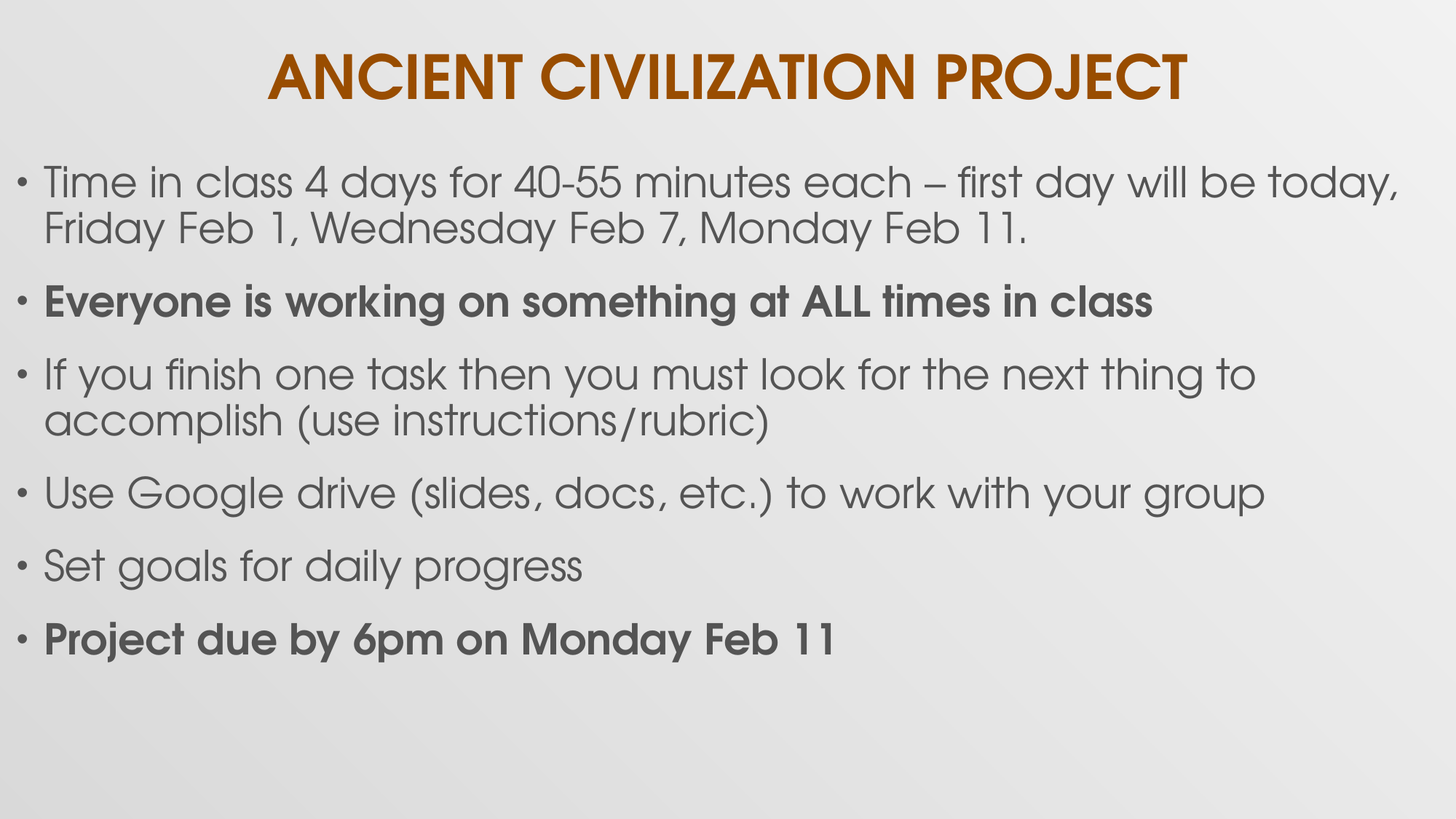

# Ancient Civilization project
Time in class 4 days for 40-55 minutes each – first day will be today, Friday Feb 1, Wednesday Feb 7, Monday Feb 11.
Everyone is working on something at ALL times in class
If you finish one task then you must look for the next thing to accomplish (use instructions/rubric)
Use Google drive (slides, docs, etc.) to work with your group
Set goals for daily progress
Project due by 6pm on Monday Feb 11